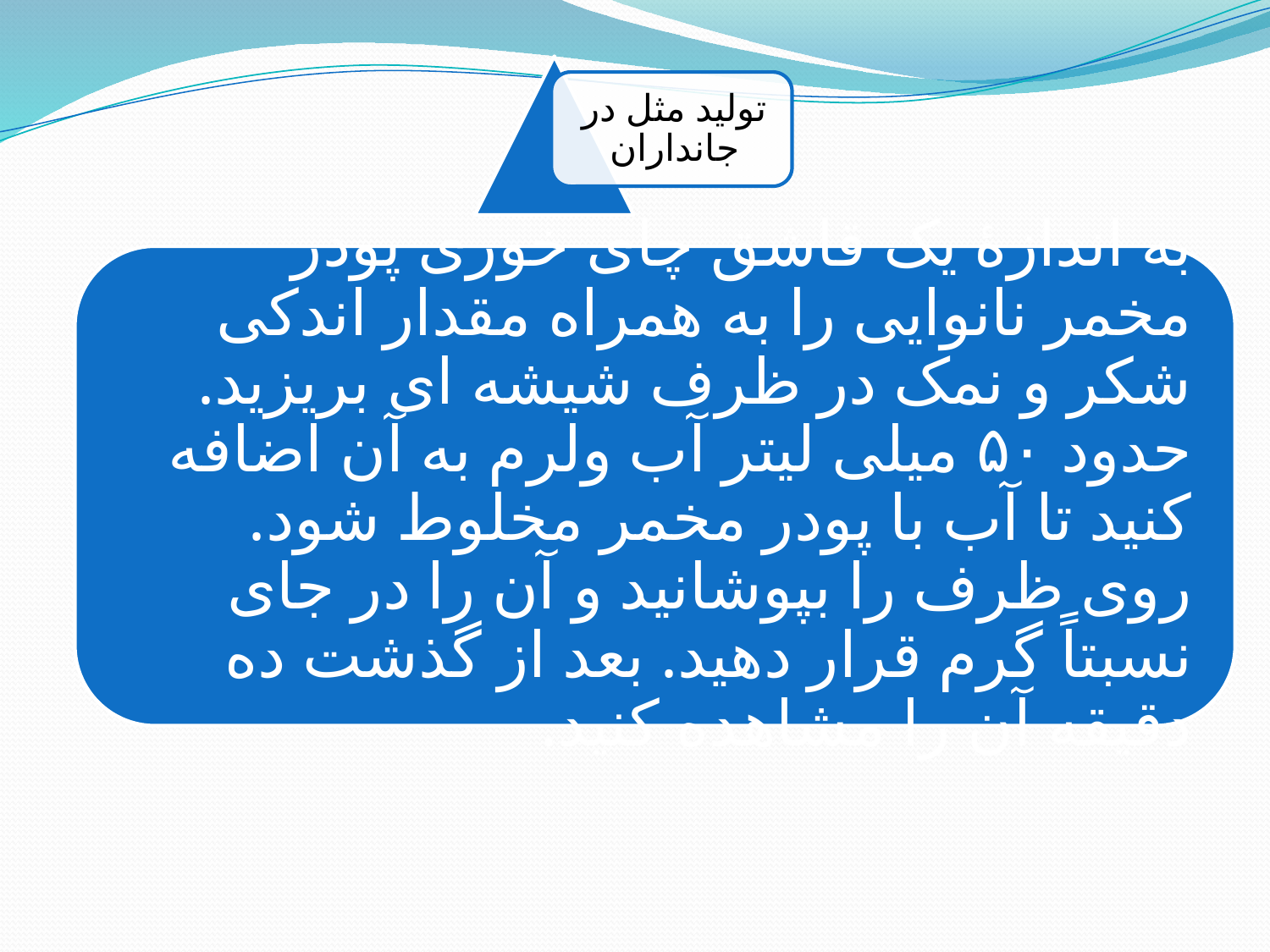

تولید مثل در جانداران
به اندازهٔ یک قاشق چای خوری پودر مخمر نانوایی را به همراه مقدار اندکی شکر و نمک در ظرف شیشه ای بریزید. حدود ۵۰ میلی لیتر آب ولرم به آن اضافه کنید تا آب با پودر مخمر مخلوط شود. روی ظرف را بپوشانید و آن را در جای نسبتاً گرم قرار دهید. بعد از گذشت ده دقیقه آن را مشاهده کنید.